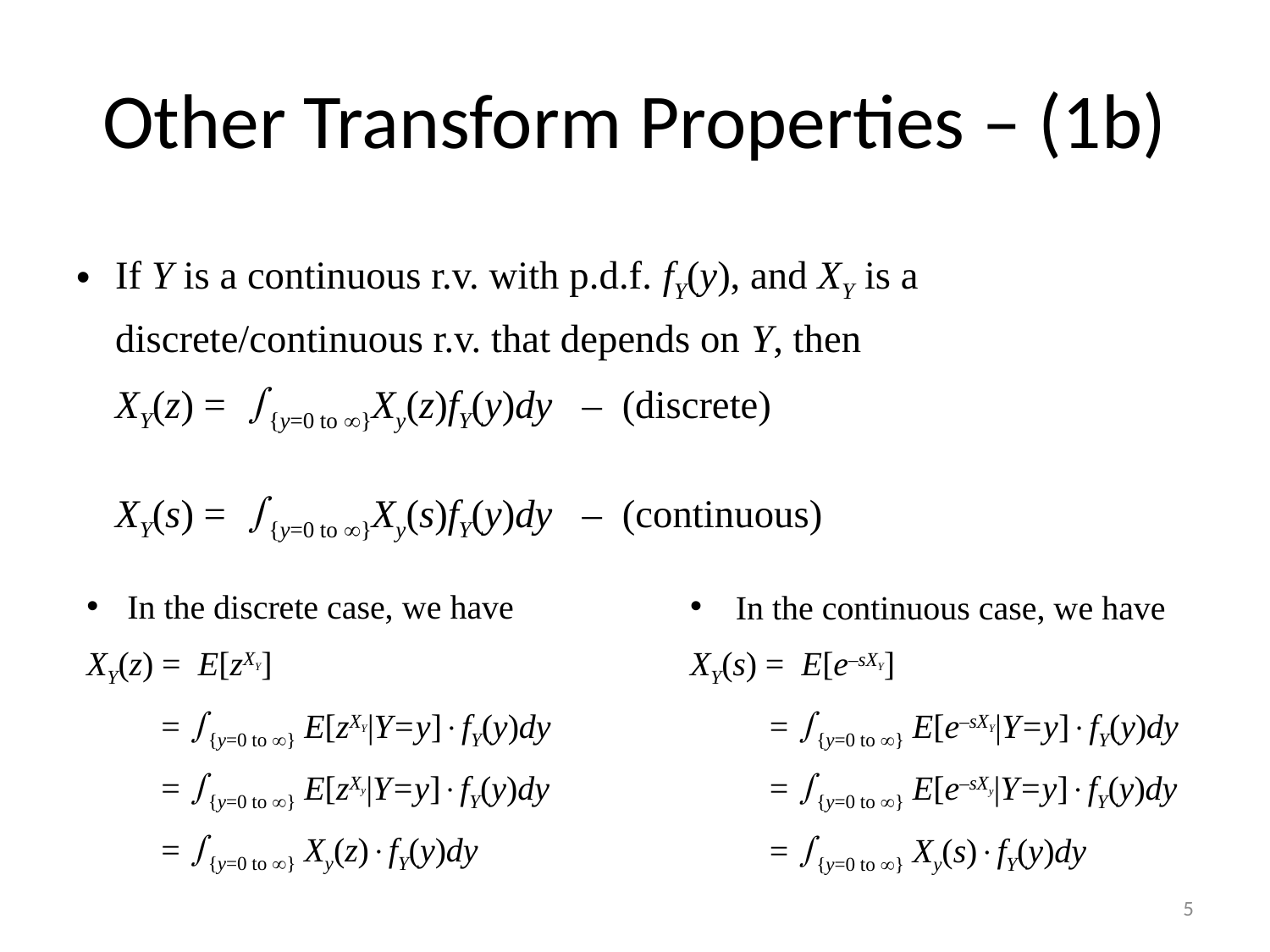

# Other Transform Properties – (1b)
If Y is a continuous r.v. with p.d.f. fY(y), and XY is a discrete/continuous r.v. that depends on Y, then
	XY(z) =  ∫{y=0 to ∞}Xy(z)fY(y)dy   –  (discrete)

	XY(s) =  ∫{y=0 to ∞}Xy(s)fY(y)dy   –  (continuous)
In the discrete case, we have
XY(z) =  E[zXY]
	    = ∫{y=0 to ∞} E[zXY|Y=y]⋅fY(y)dy
	    = ∫{y=0 to ∞} E[zXy|Y=y]⋅fY(y)dy
	    = ∫{y=0 to ∞} Xy(z)⋅fY(y)dy

In the continuous case, we have
XY(s) =  E[e–sXY]
	    = ∫{y=0 to ∞} E[e–sXY|Y=y]⋅fY(y)dy
	    = ∫{y=0 to ∞} E[e–sXy|Y=y]⋅fY(y)dy
	    = ∫{y=0 to ∞} Xy(s)⋅fY(y)dy

5